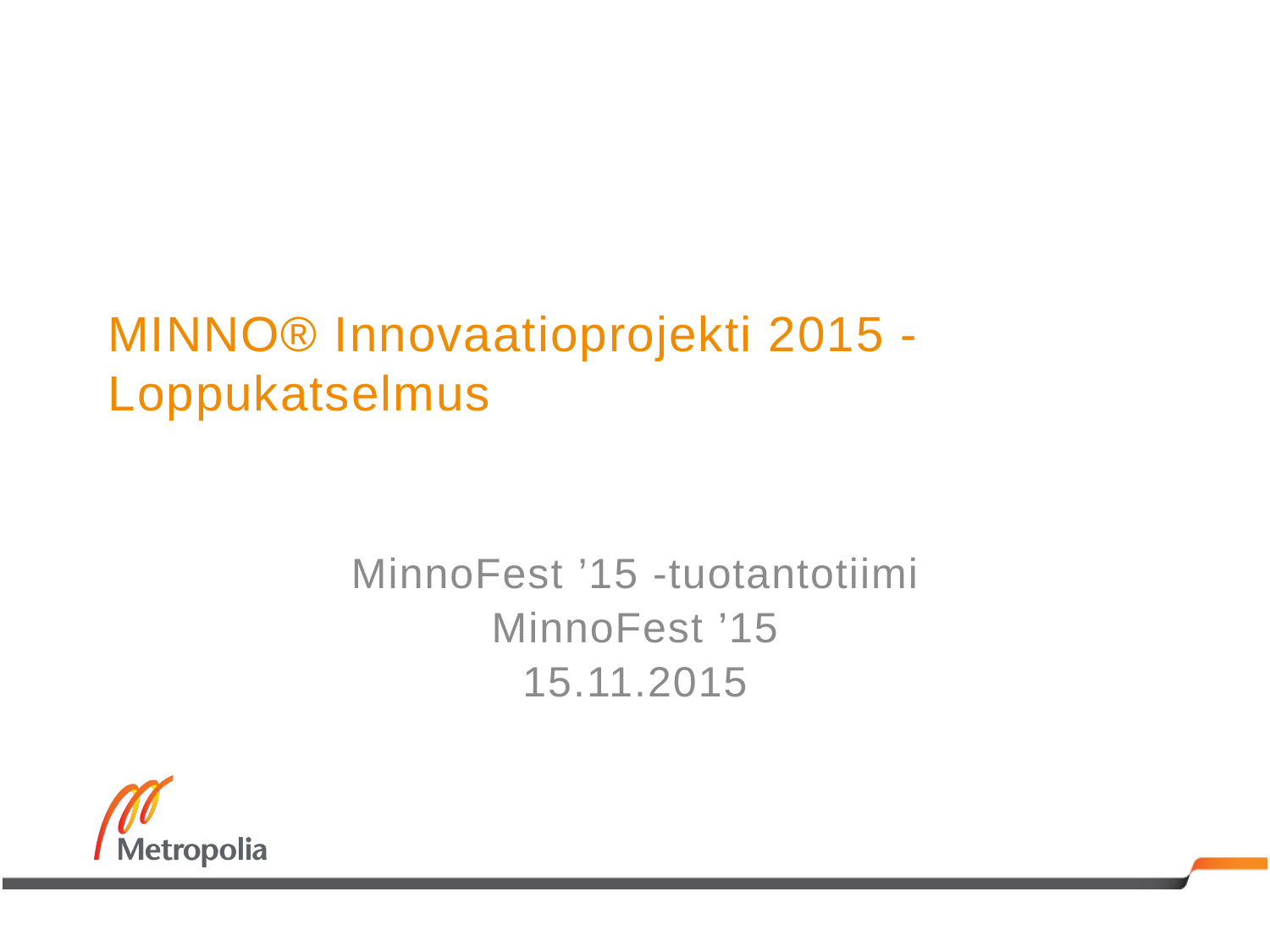

# MINNO® Innovaatioprojekti 2015 - Loppukatselmus
MinnoFest ’15 -tuotantotiimi
MinnoFest ’15
15.11.2015